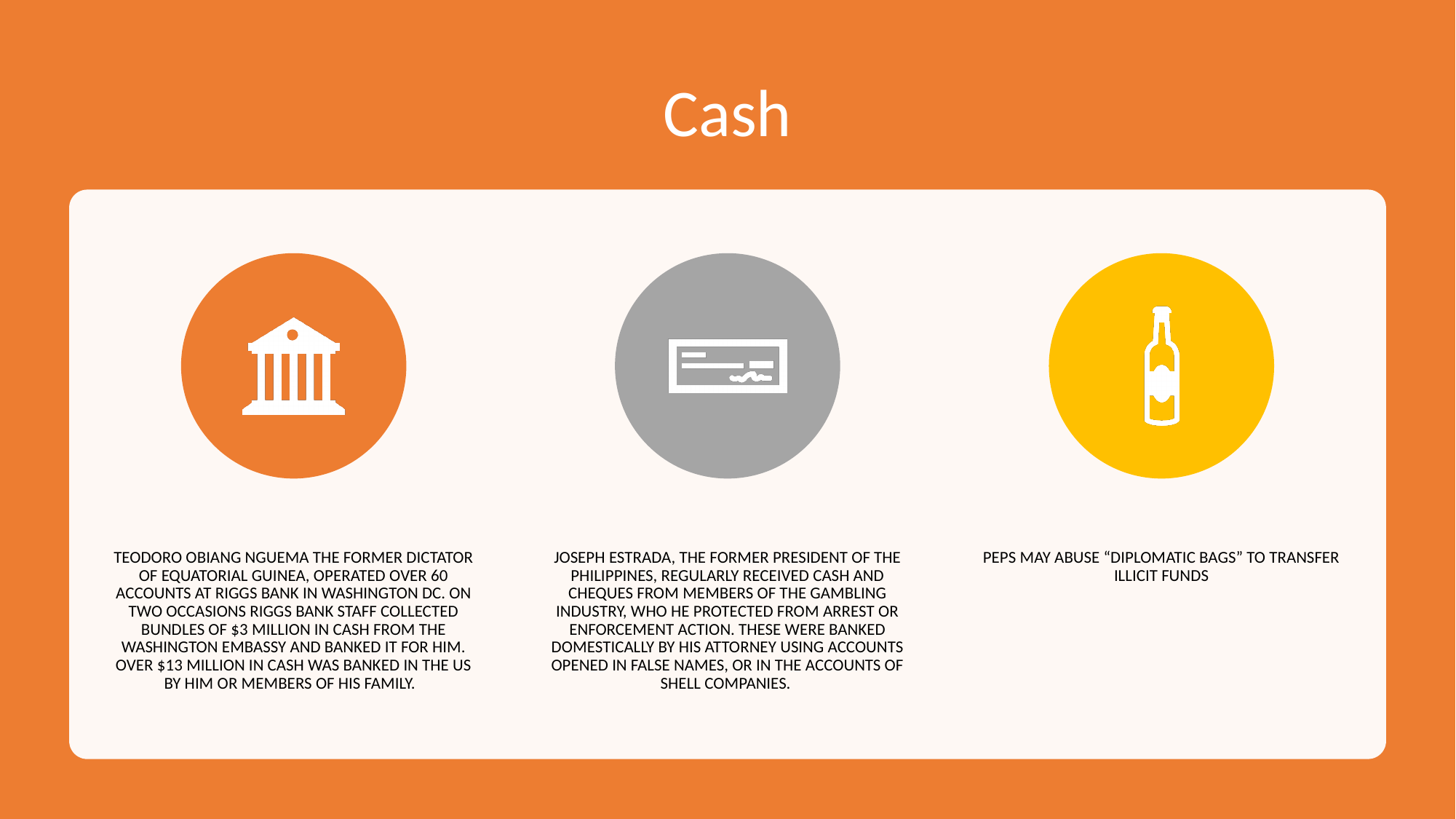

# Cash

Teodoro Obiang Nguema the former dictator of Equatorial Guinea, operated over 60 accounts at Riggs Bank in Washington DC. On two occasions Riggs Bank staff collected bundles of $3 million in cash from the Washington embassy and banked it for him. Over $13 million in cash was banked in the US by him or members of his family.
Joseph Estrada, the former President of the Philippines, regularly received cash and cheques from members of the gambling industry, who he protected from arrest or enforcement action. These were banked domestically by his attorney using accounts opened in false names, or in the accounts of shell companies.
PEPs may abuse “diplomatic bags” to transfer illicit funds